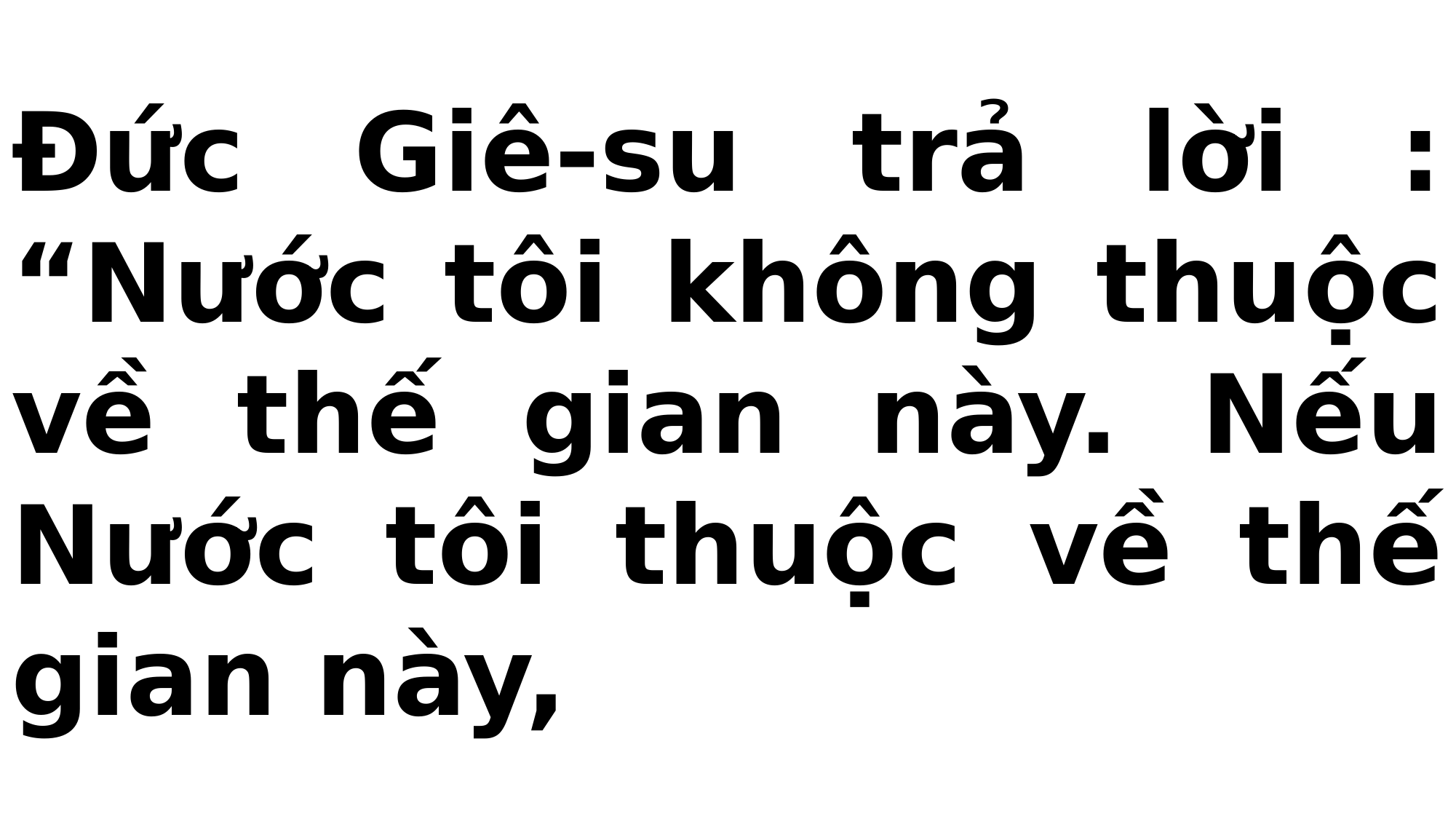

# Đức Giê-su trả lời : “Nước tôi không thuộc về thế gian này. Nếu Nước tôi thuộc về thế gian này,